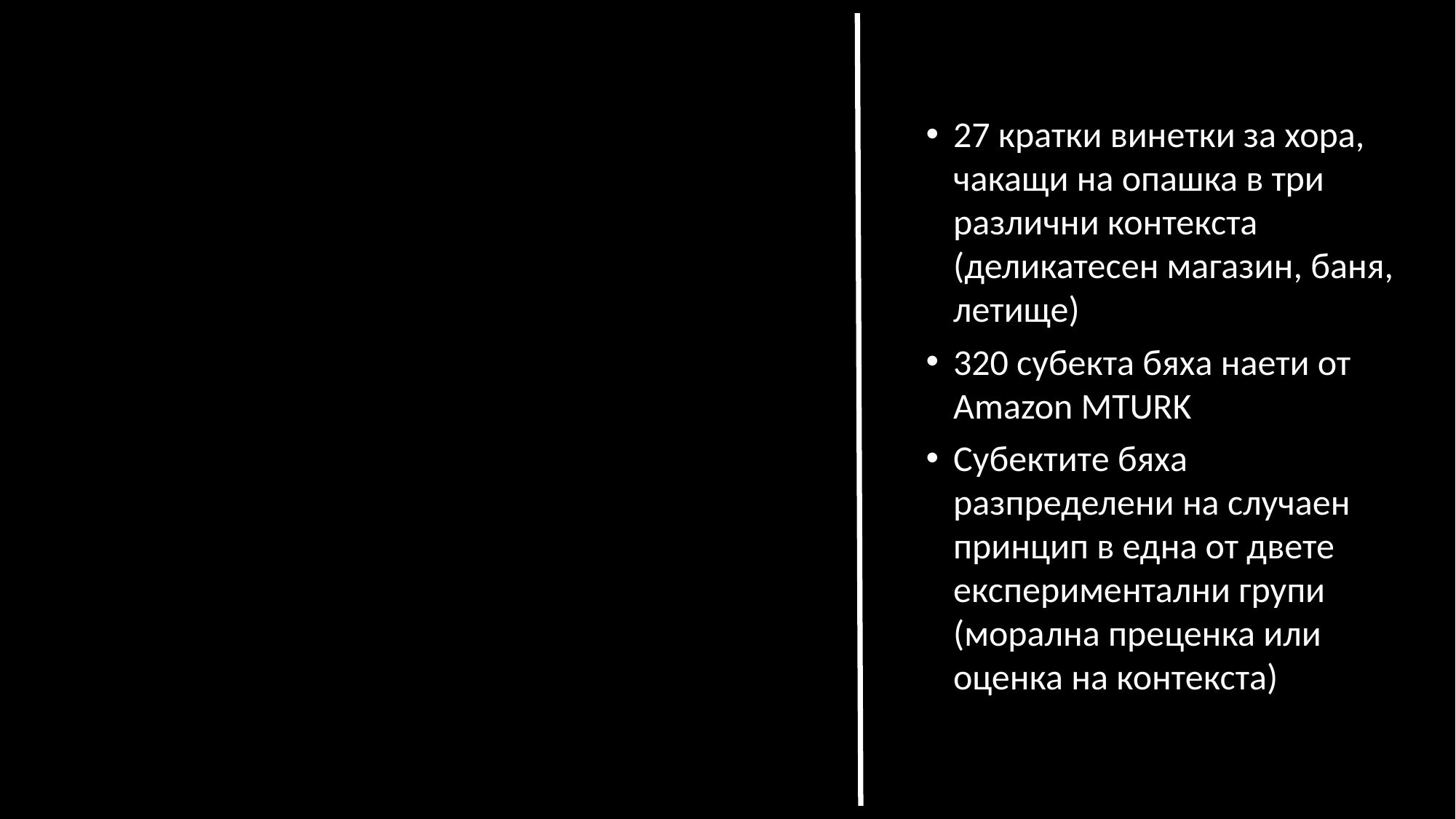

27 кратки винетки за хора, чакащи на опашка в три различни контекста (деликатесен магазин, баня, летище)
320 субекта бяха наети от Amazon MTURK
Субектите бяха разпределени на случаен принцип в една от двете експериментални групи (морална преценка или оценка на контекста)
ОПИСАНИЕ НА
ЕКСПЕРИМЕНТА